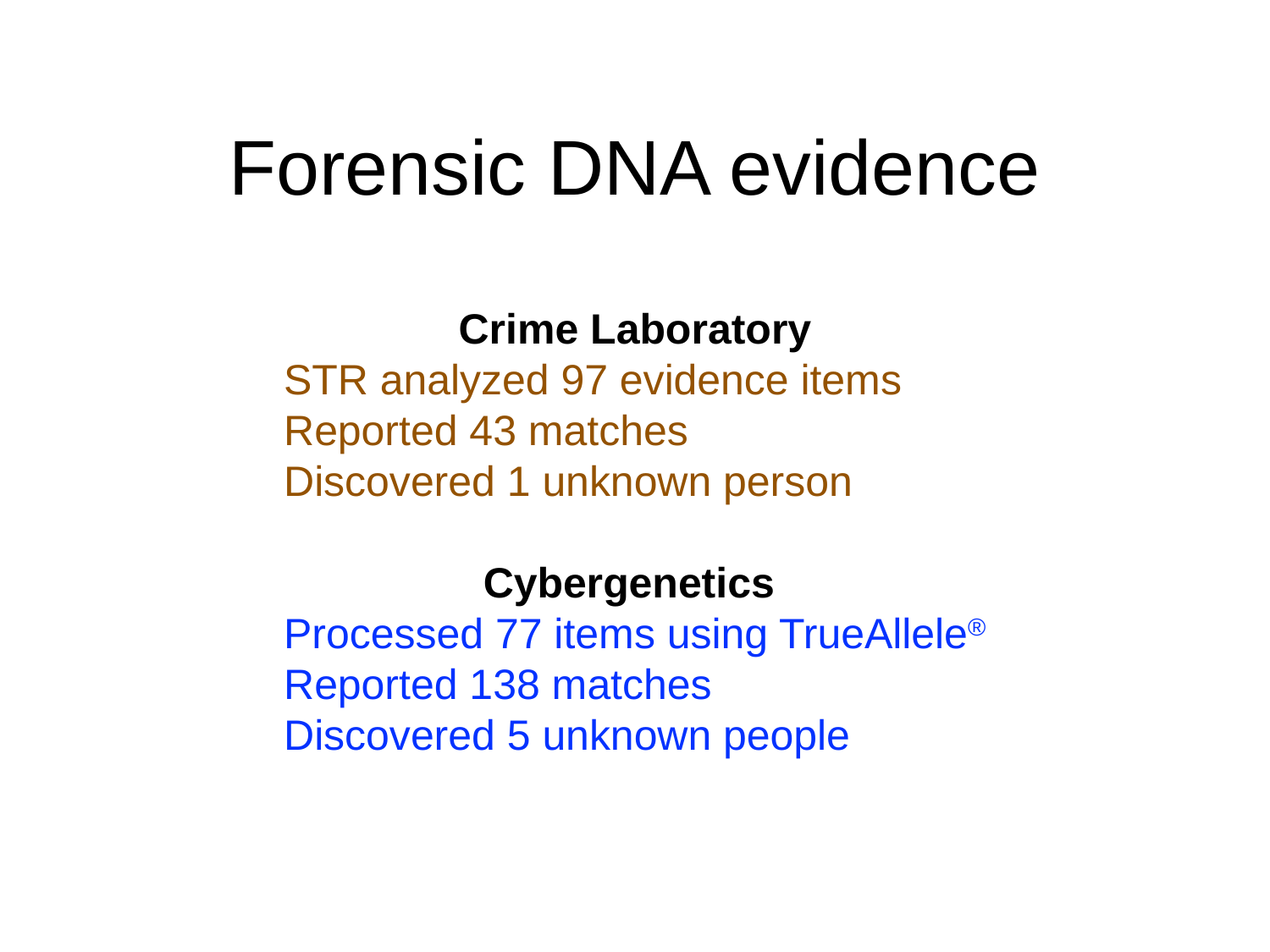

# Forensic DNA evidence
Crime Laboratory
STR analyzed 97 evidence items
Reported 43 matches
Discovered 1 unknown person

Cybergenetics
Processed 77 items using TrueAllele®
Reported 138 matches
Discovered 5 unknown people